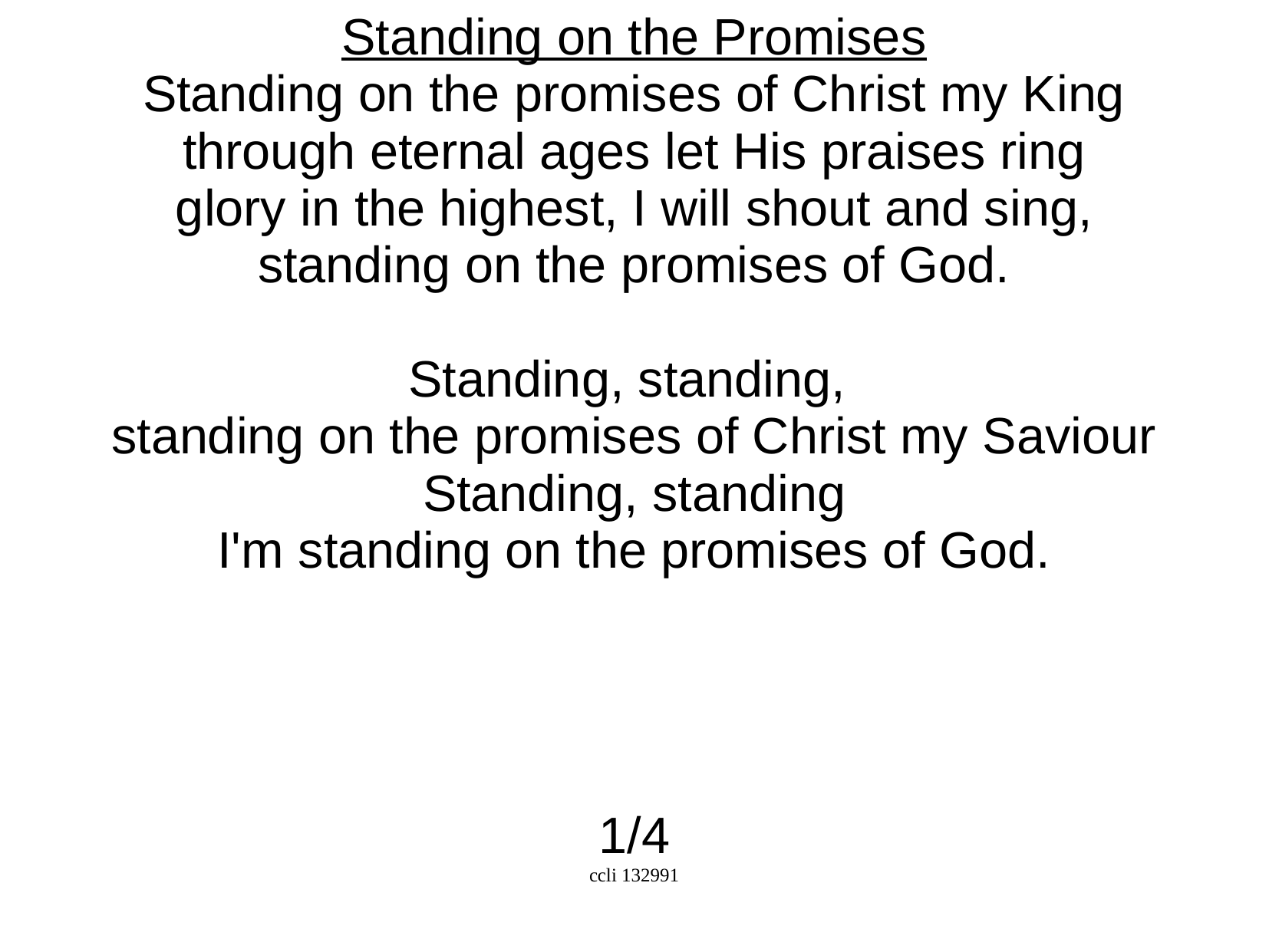

Standing on the Promises
Standing on the promises of Christ my King
through eternal ages let His praises ring
glory in the highest, I will shout and sing,
standing on the promises of God.

Standing, standing,
standing on the promises of Christ my Saviour
Standing, standing
I'm standing on the promises of God.

1/4
ccli 132991